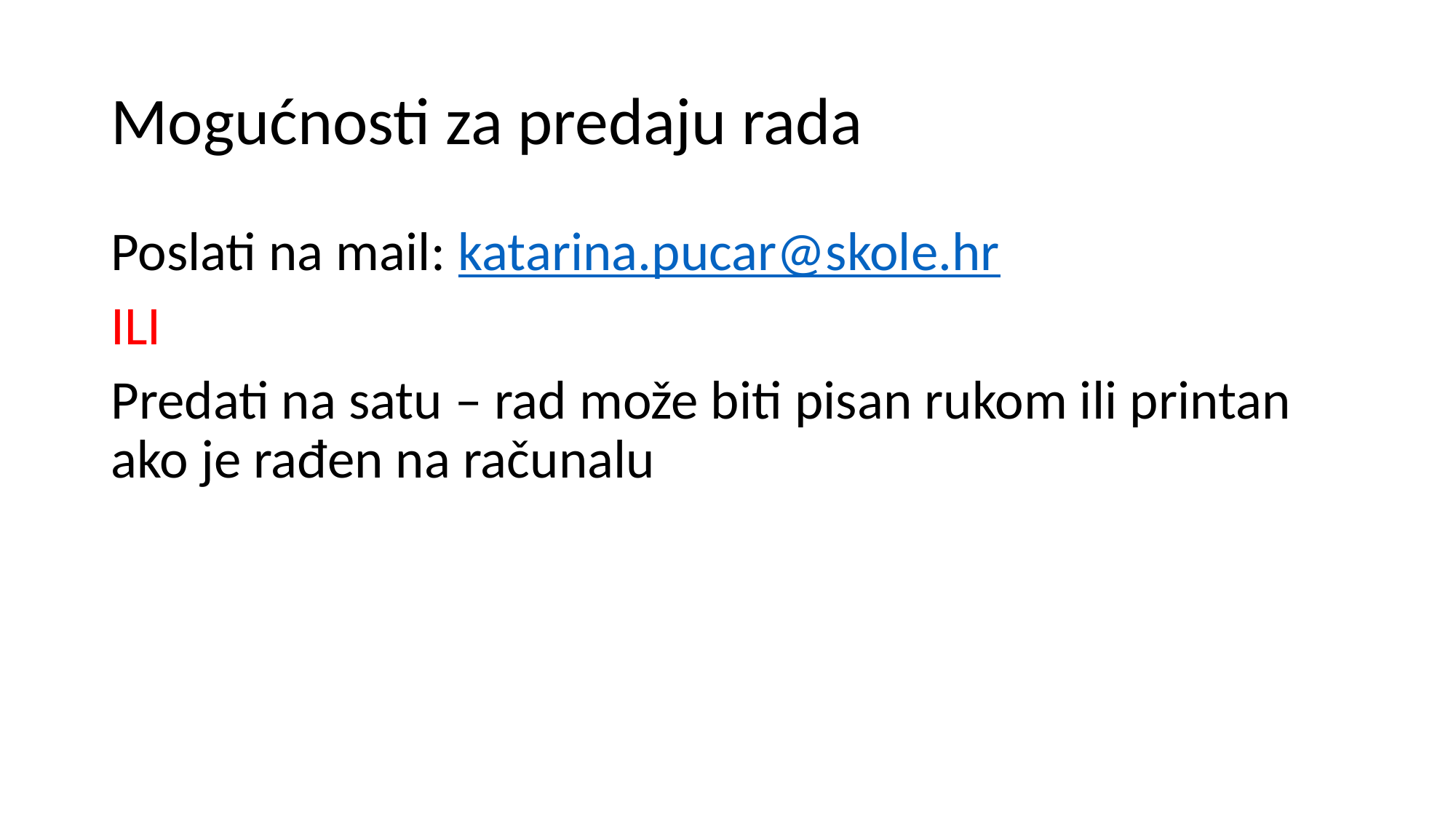

# Mogućnosti za predaju rada
Poslati na mail: katarina.pucar@skole.hr
ILI
Predati na satu – rad može biti pisan rukom ili printan ako je rađen na računalu